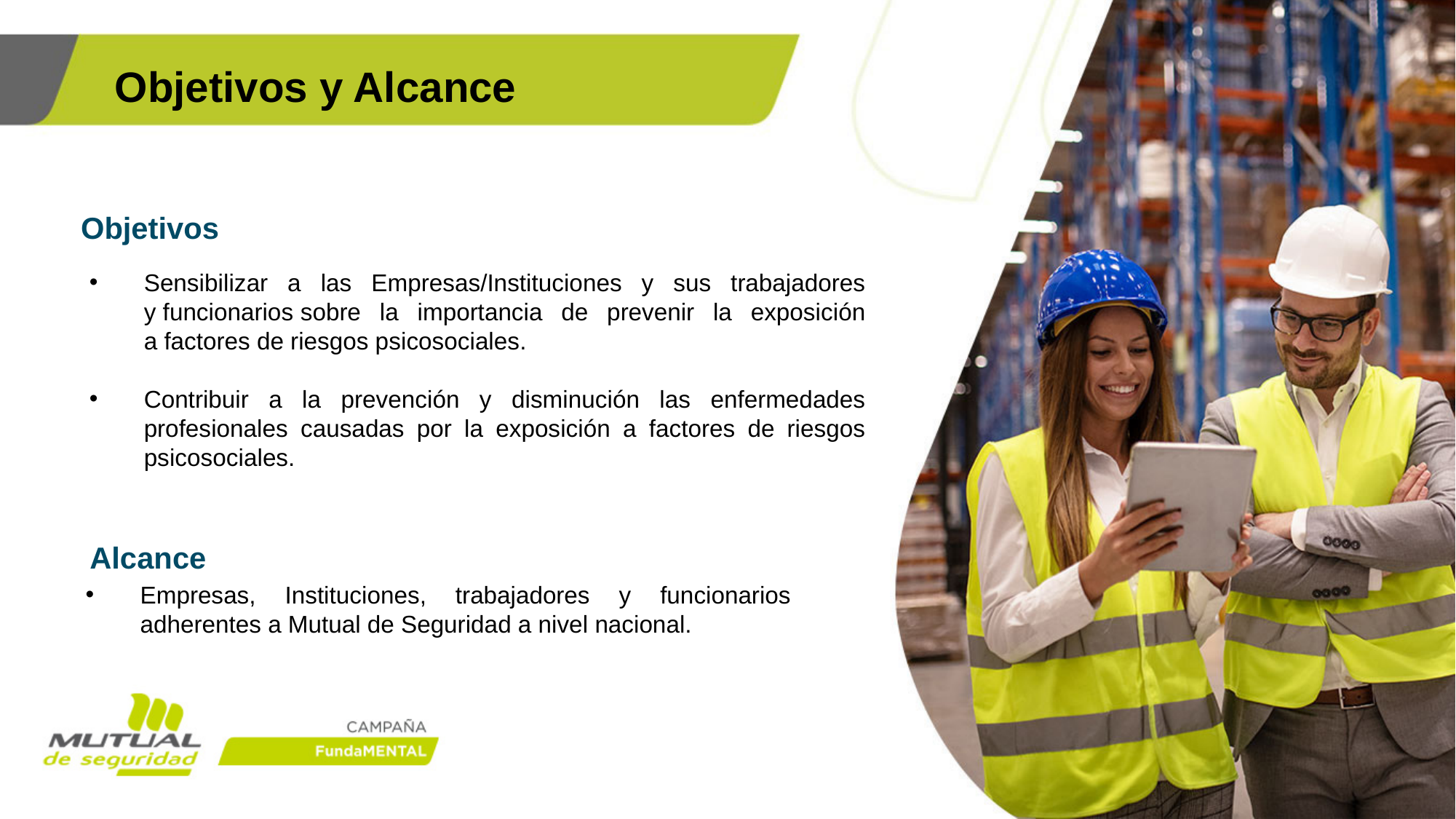

Objetivos y Alcance

Objetivos

Sensibilizar a las Empresas/Instituciones y sus trabajadores y funcionarios sobre la importancia de prevenir la exposición a factores de riesgos psicosociales.

Contribuir a la prevención y disminución las enfermedades profesionales causadas por la exposición a factores de riesgos psicosociales.

Alcance

Empresas, Instituciones, trabajadores y funcionarios adherentes a Mutual de Seguridad a nivel nacional.